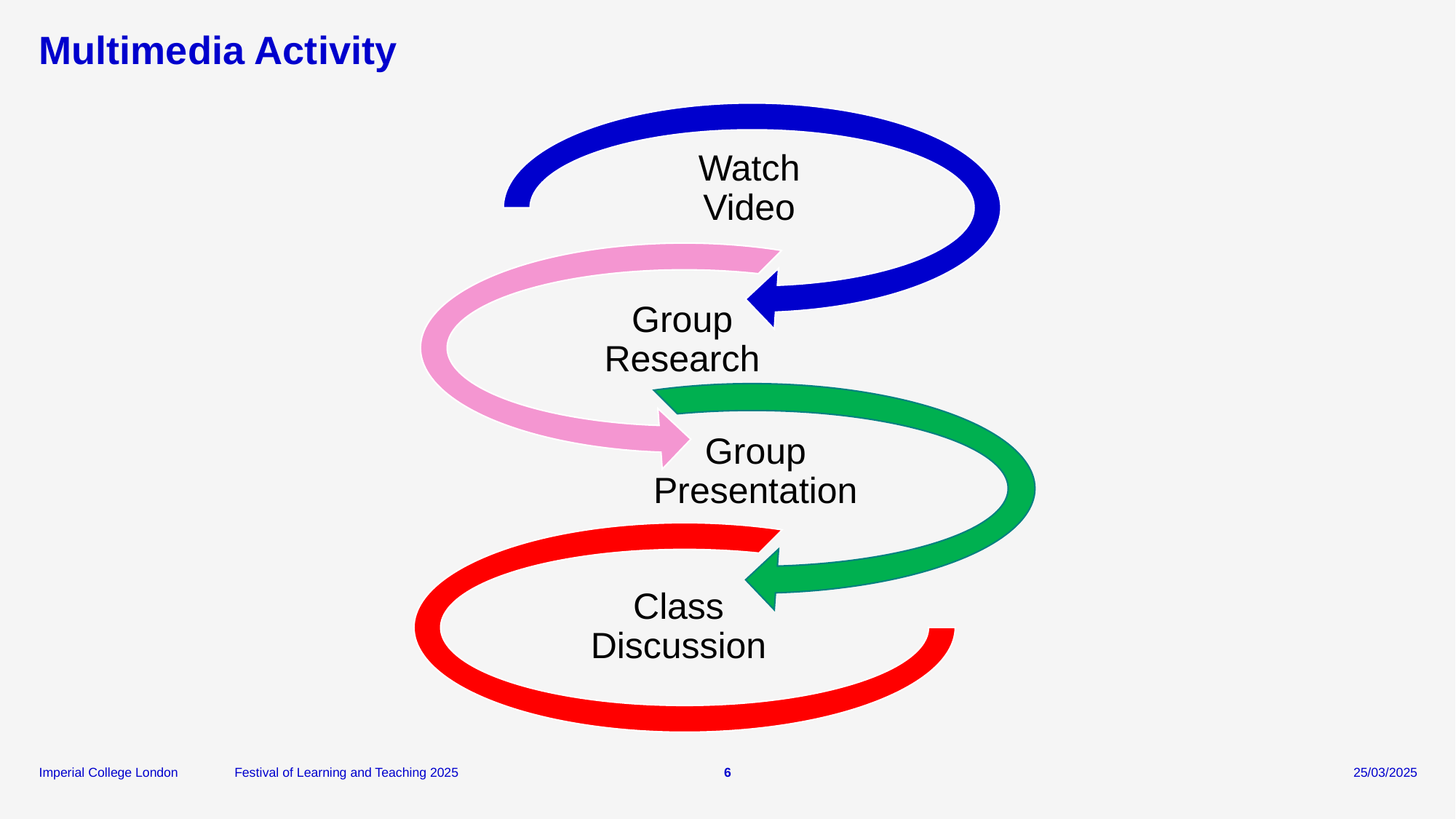

# Multimedia Activity
Watch Video
Group Research
Group Presentation
Class Discussion
Festival of Learning and Teaching 2025
6
25/03/2025